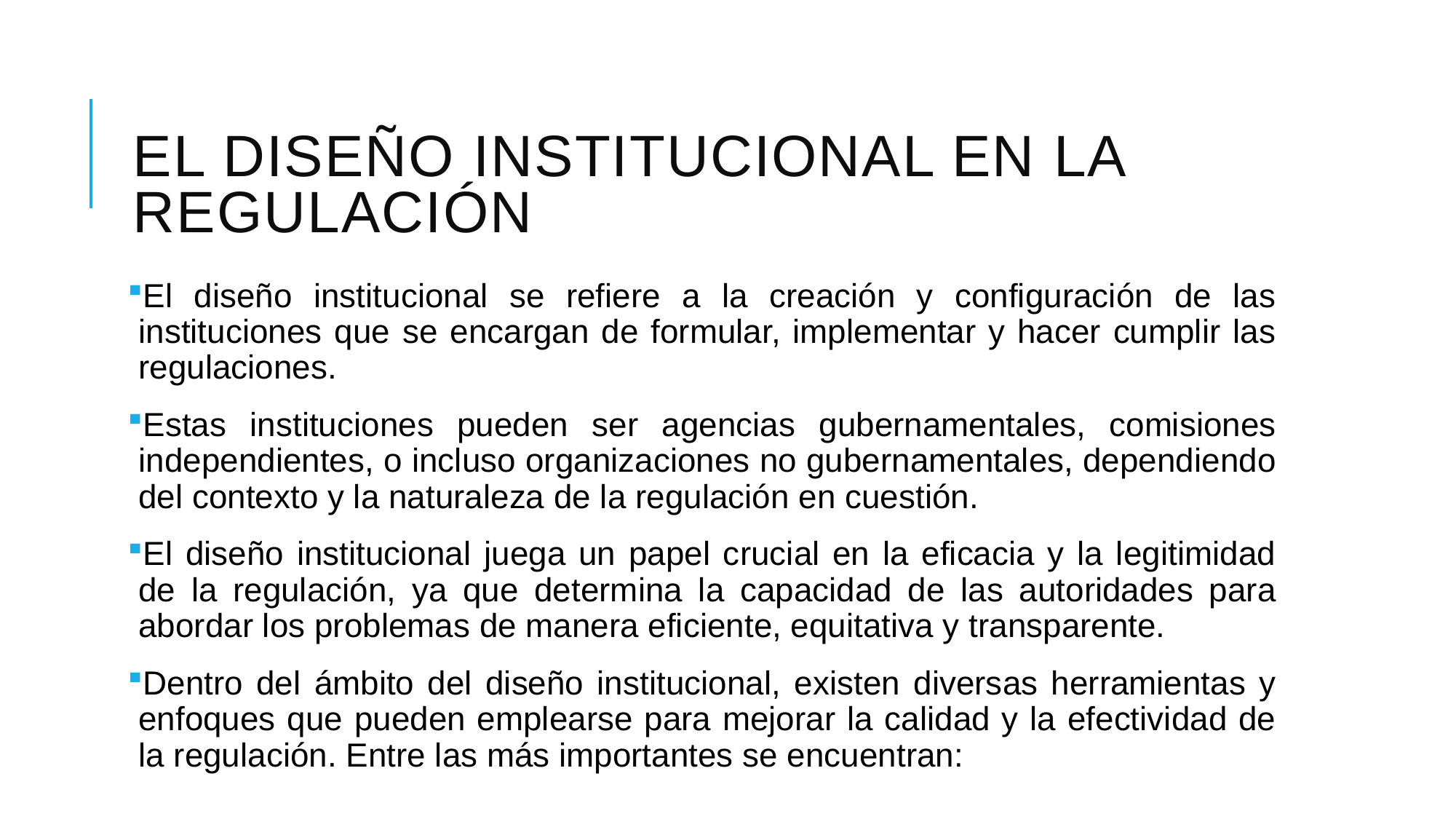

# El Diseño Institucional en la Regulación
El diseño institucional se refiere a la creación y configuración de las instituciones que se encargan de formular, implementar y hacer cumplir las regulaciones.
Estas instituciones pueden ser agencias gubernamentales, comisiones independientes, o incluso organizaciones no gubernamentales, dependiendo del contexto y la naturaleza de la regulación en cuestión.
El diseño institucional juega un papel crucial en la eficacia y la legitimidad de la regulación, ya que determina la capacidad de las autoridades para abordar los problemas de manera eficiente, equitativa y transparente.
Dentro del ámbito del diseño institucional, existen diversas herramientas y enfoques que pueden emplearse para mejorar la calidad y la efectividad de la regulación. Entre las más importantes se encuentran: